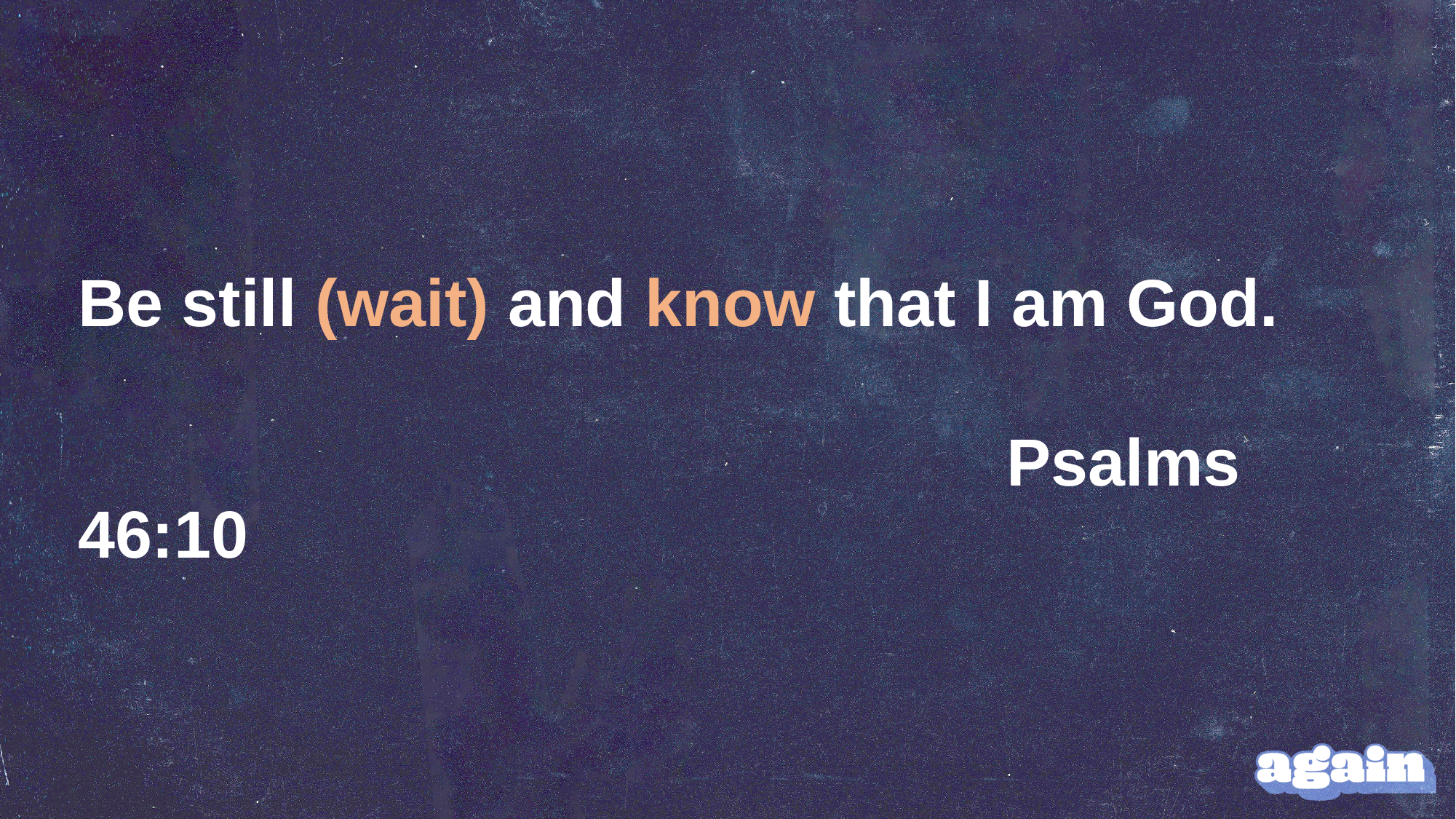

Be still (wait) and know that I am God.
																			   Psalms 46:10